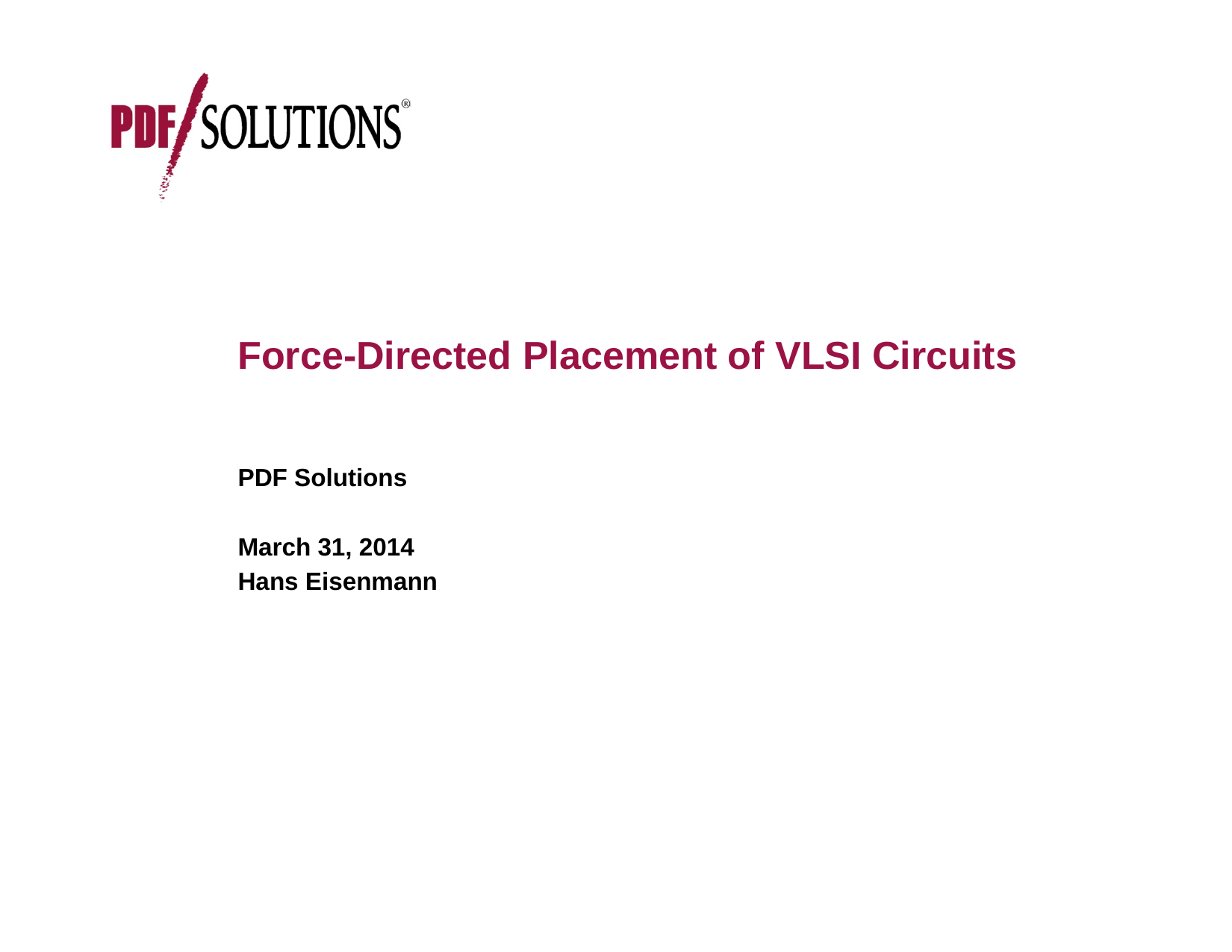

# Force-Directed Placement of VLSI Circuits
PDF Solutions

March 31, 2014
Hans Eisenmann